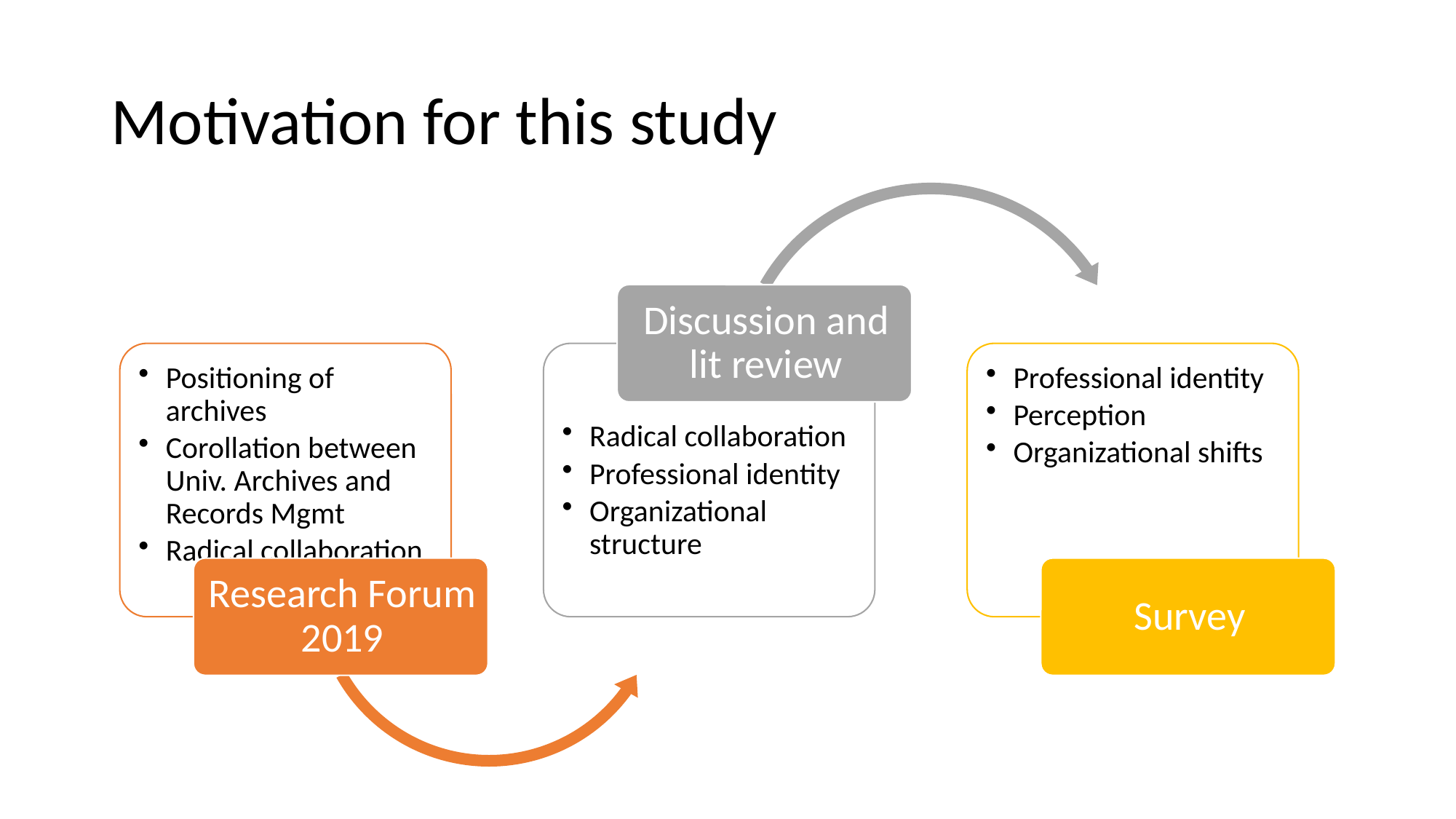

# Motivation for this study
Positioning of archives
Corollation between Univ. Archives and Records Mgmt
Radical collaboration
Research Forum 2019
Radical collaboration
Professional identity
Organizational structure
Discussion and lit review
Professional identity
Perception
Organizational shifts
Survey